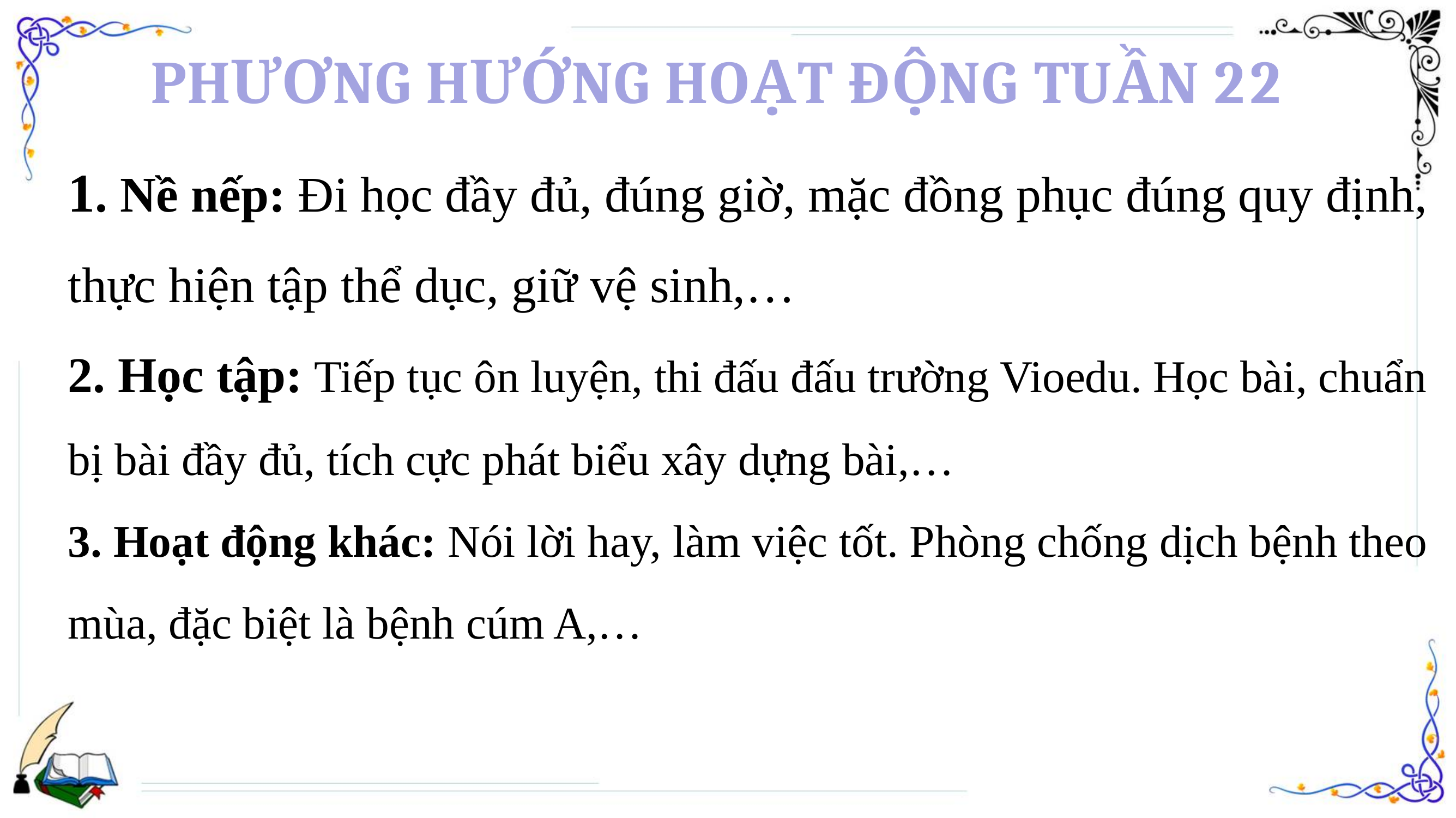

PHƯƠNG HƯỚNG HOẠT ĐỘNG TUẦN 22
1. Nề nếp: Đi học đầy đủ, đúng giờ, mặc đồng phục đúng quy định, thực hiện tập thể dục, giữ vệ sinh,…
2. Học tập: Tiếp tục ôn luyện, thi đấu đấu trường Vioedu. Học bài, chuẩn bị bài đầy đủ, tích cực phát biểu xây dựng bài,…
3. Hoạt động khác: Nói lời hay, làm việc tốt. Phòng chống dịch bệnh theo mùa, đặc biệt là bệnh cúm A,…